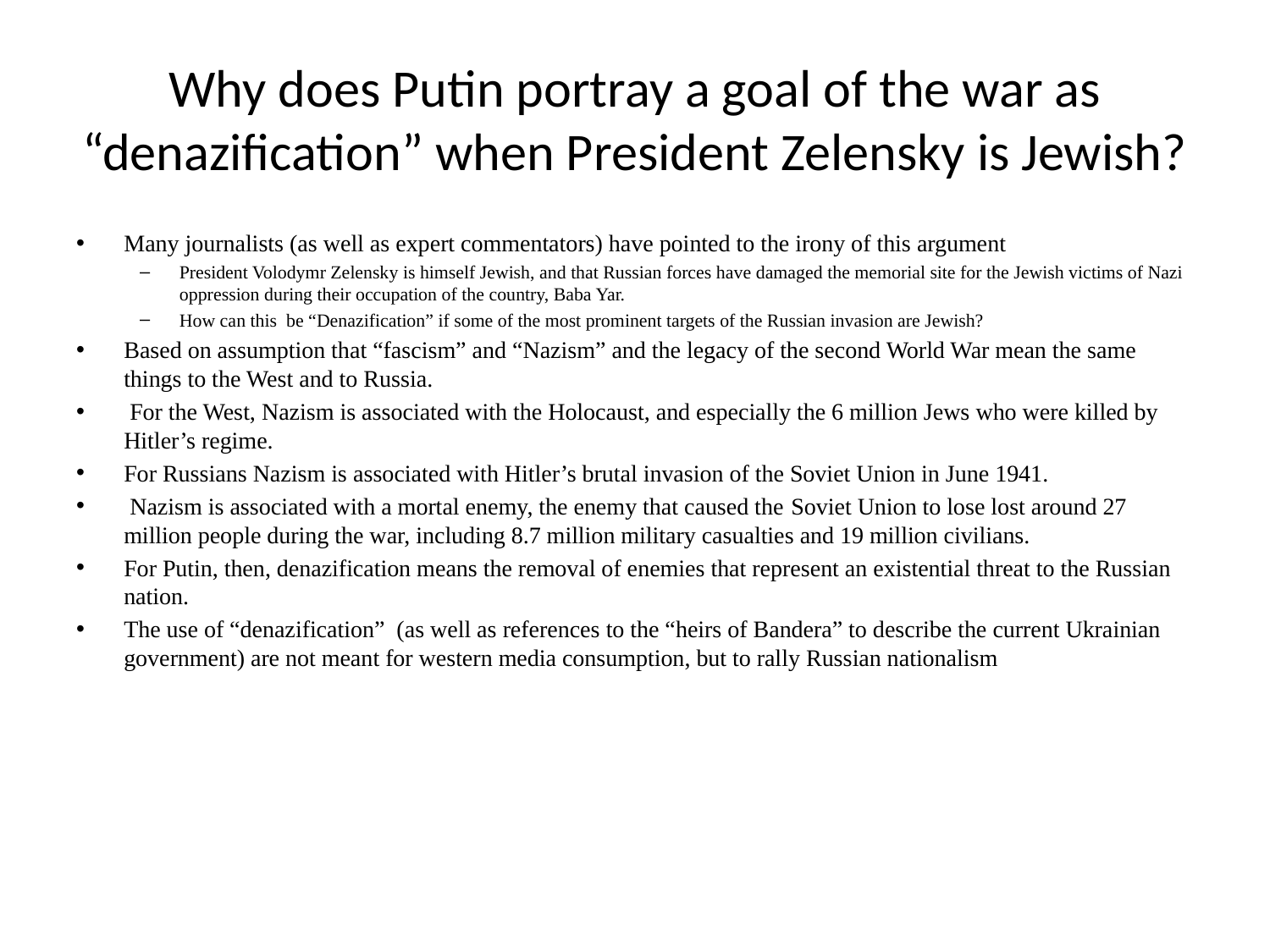

# Why does Putin portray a goal of the war as “denazification” when President Zelensky is Jewish?
Many journalists (as well as expert commentators) have pointed to the irony of this argument
President Volodymr Zelensky is himself Jewish, and that Russian forces have damaged the memorial site for the Jewish victims of Nazi oppression during their occupation of the country, Baba Yar.
How can this  be “Denazification” if some of the most prominent targets of the Russian invasion are Jewish?
Based on assumption that “fascism” and “Nazism” and the legacy of the second World War mean the same things to the West and to Russia.
 For the West, Nazism is associated with the Holocaust, and especially the 6 million Jews who were killed by Hitler’s regime.
For Russians Nazism is associated with Hitler’s brutal invasion of the Soviet Union in June 1941.
 Nazism is associated with a mortal enemy, the enemy that caused the Soviet Union to lose lost around 27 million people during the war, including 8.7 million military casualties and 19 million civilians.
For Putin, then, denazification means the removal of enemies that represent an existential threat to the Russian nation.
The use of “denazification”  (as well as references to the “heirs of Bandera” to describe the current Ukrainian government) are not meant for western media consumption, but to rally Russian nationalism